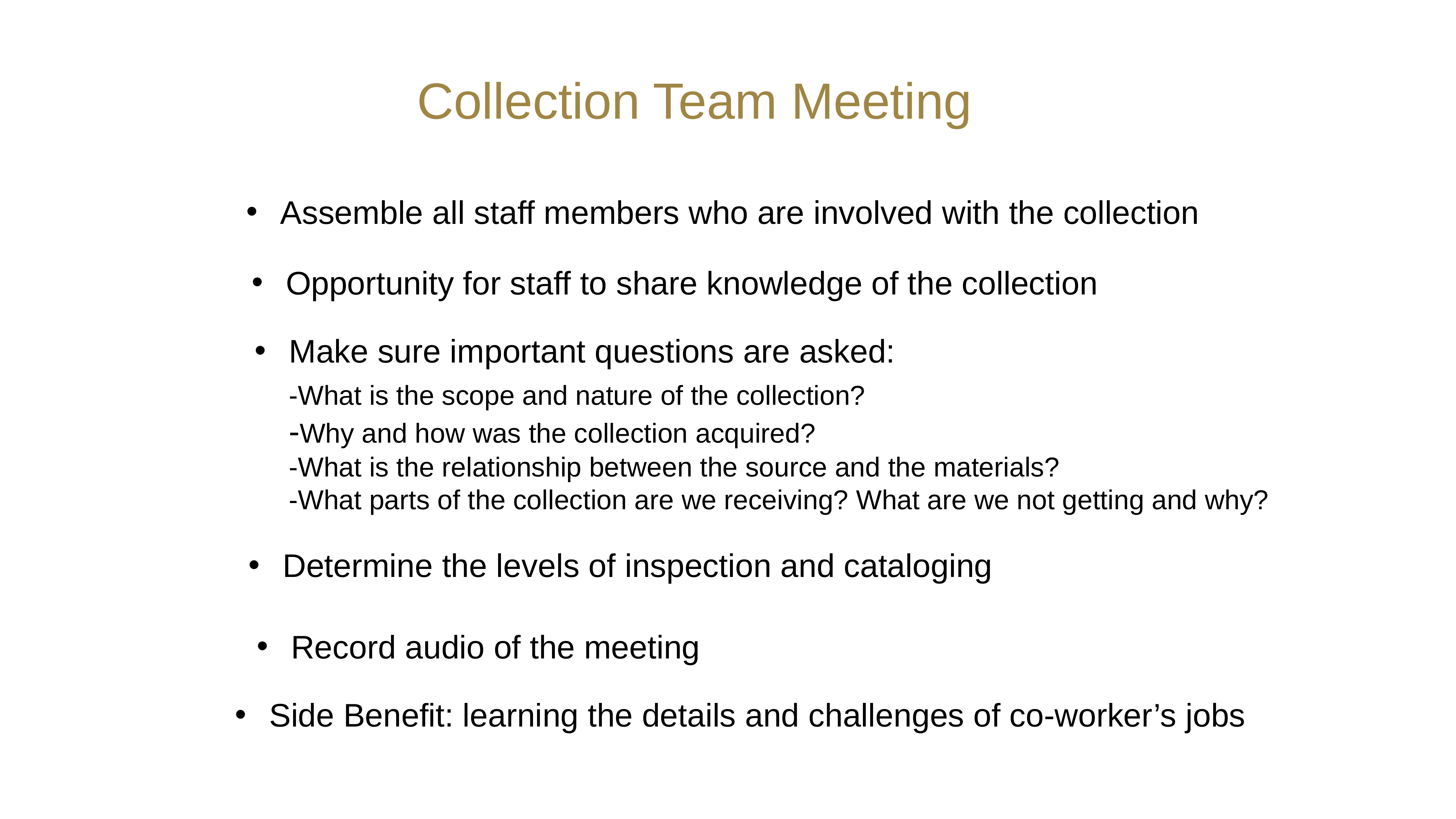

# Collection Team Meeting
Assemble all staff members who are involved with the collection
Opportunity for staff to share knowledge of the collection
Make sure important questions are asked:
-What is the scope and nature of the collection?
-Why and how was the collection acquired?
-What is the relationship between the source and the materials?
-What parts of the collection are we receiving? What are we not getting and why?
Determine the levels of inspection and cataloging
Record audio of the meeting
Side Benefit: learning the details and challenges of co-worker’s jobs